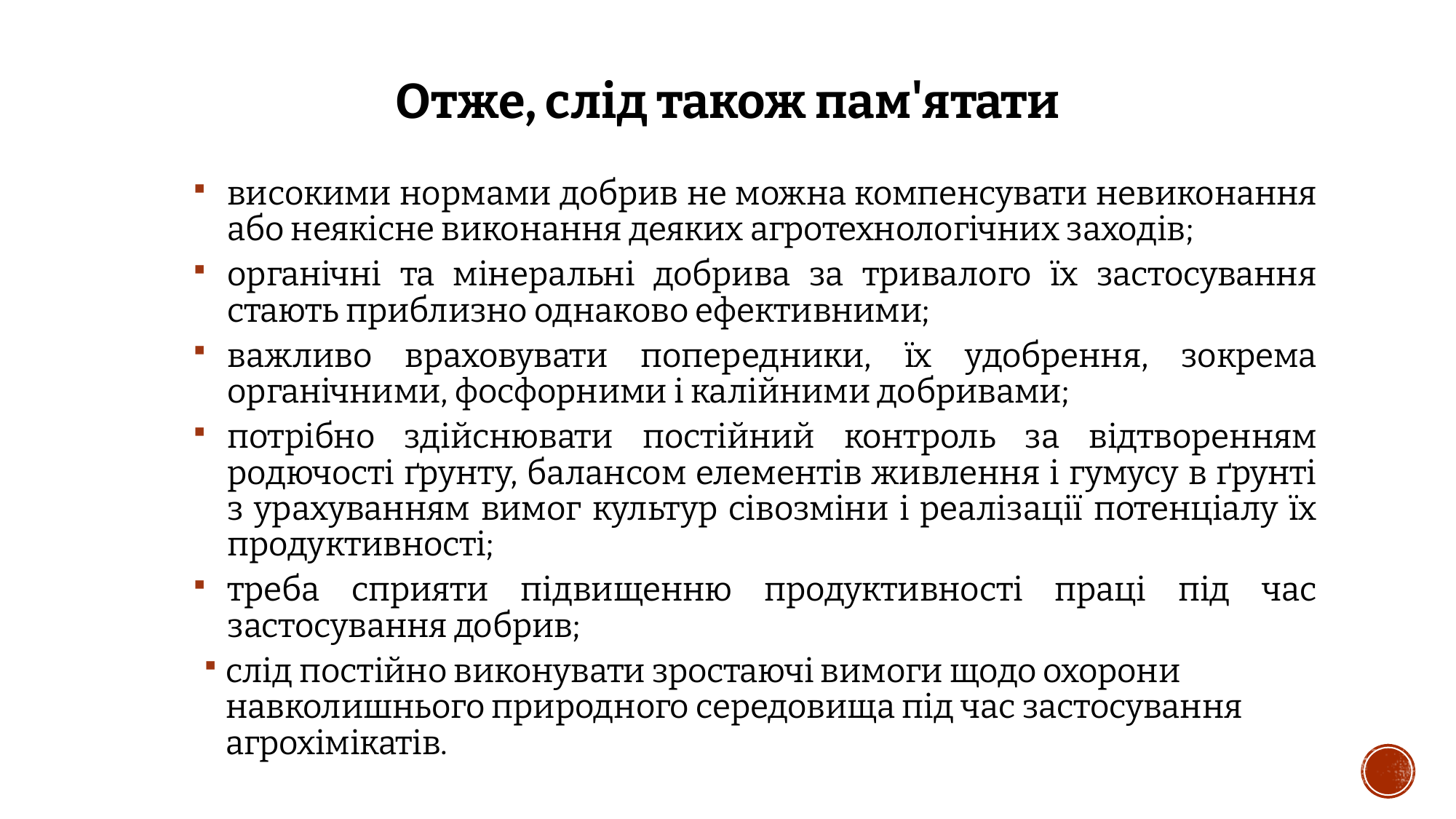

# Отже, слід також пам'ятати
високими нормами добрив не можна компенсувати невиконання або неякісне виконання деяких агротехнологічних заходів;
органічні та мінеральні добрива за тривалого їх застосування стають приблизно однаково ефективними;
важливо враховувати попередники, їх удобрення, зокрема органічними, фосфорними і калійними добривами;
потрібно здійснювати постійний контроль за відтворенням родючості ґрунту, балансом елементів живлення і гумусу в ґрунті з урахуванням вимог культур сівозміни і реалізації потенціалу їх продуктивності;
треба сприяти підвищенню продуктивності праці під час застосування добрив;
слід постійно виконувати зростаючі вимоги щодо охорони навколишнього природного середовища під час застосування агрохімікатів.